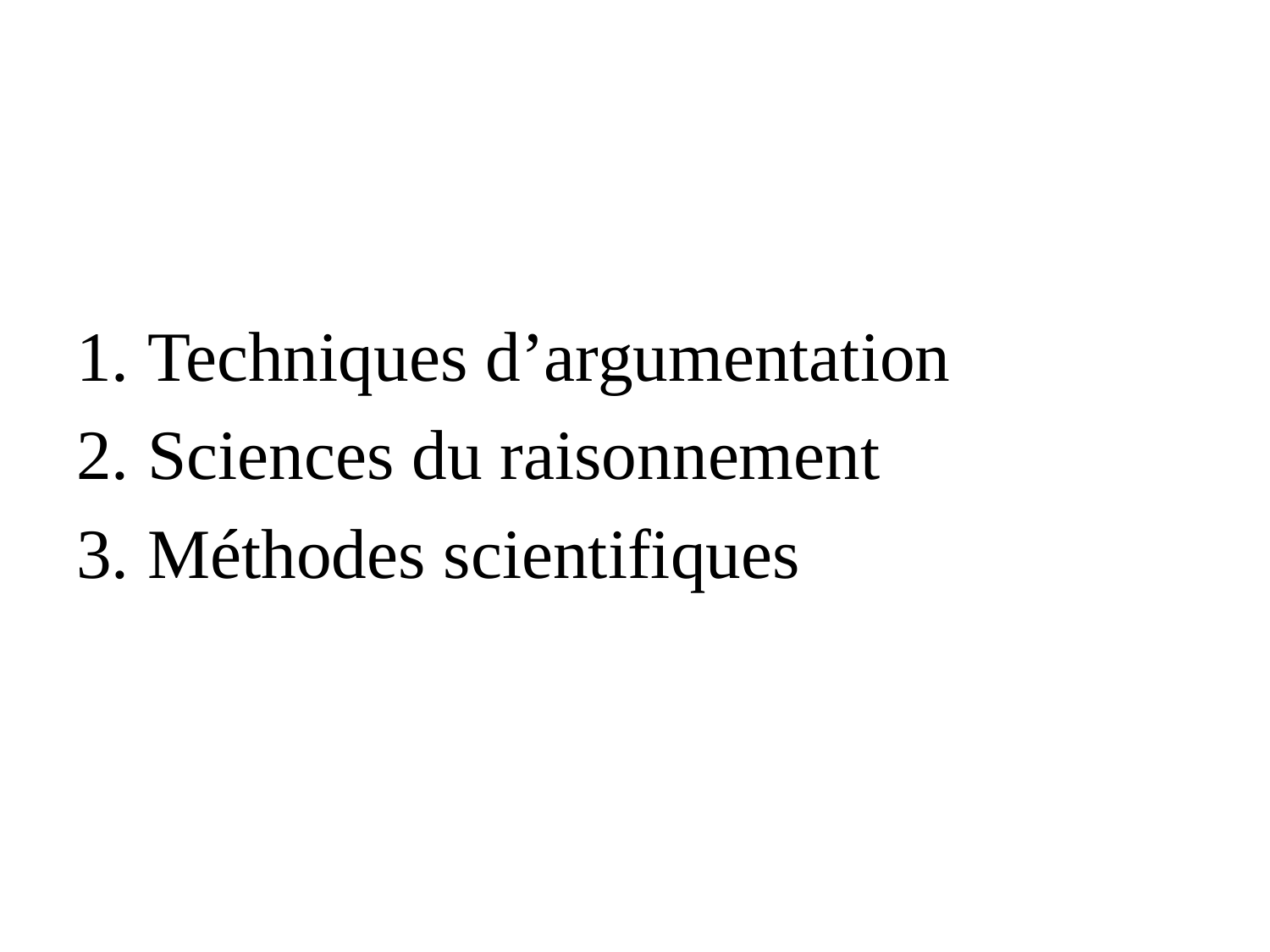

#

Techniques d’argumentation
Sciences du raisonnement
Méthodes scientifiques